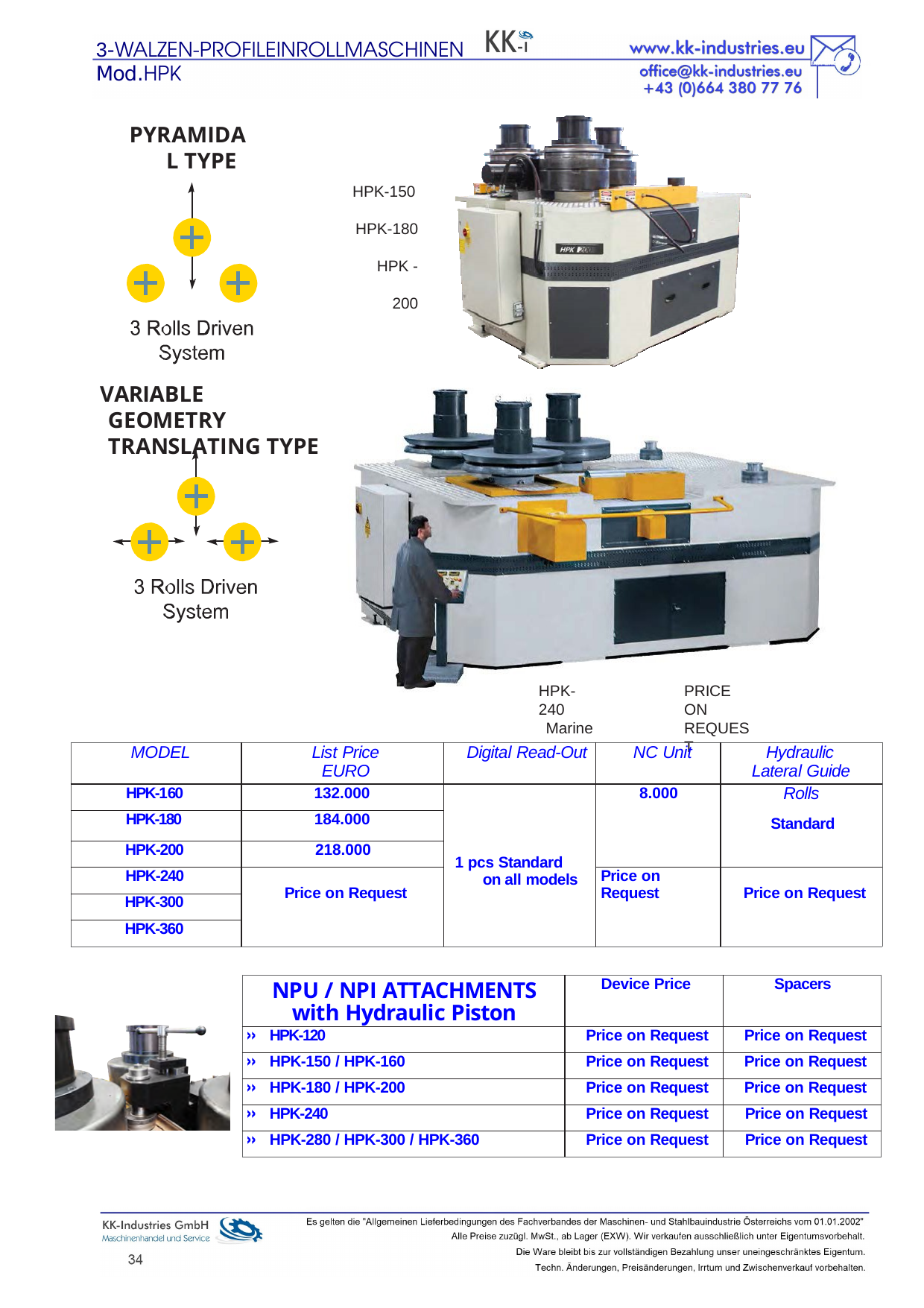

3-WALZEN-PROFILEINROLLMASCHINEN
Mod.HPK

PYRAMIDAL TYPE
HPK-150
HPK-180 HPK -200

VARIABLE GEOMETRY TRANSLATING TYPE

HPK-240
Marine
PRICE ON REQUEST
| MODEL | List Price EURO | Digital Read-Out | NC Unit | Hydraulic Lateral Guide |
| --- | --- | --- | --- | --- |
| HPK-160 | 132.000 | 1 pcs Standard on all models | 8.000 | Rolls Standard |
| HPK-180 | 184.000 |  |  |  |
| HPK-200 | 218.000 |  |  |  |
| HPK-240 | Price on Request |  | Price on Request | Price on Request |
| HPK-300 |  |  |  |  |
| HPK-360 |  |  |  |  |
| NPU / NPI ATTACHMENTS with Hydraulic Piston |  | Device Price | Spacers |
| --- | --- | --- | --- |
| » | HPK-120 | Price on Request | Price on Request |
| » | HPK-150 / HPK-160 | Price on Request | Price on Request |
| » | HPK-180 / HPK-200 | Price on Request | Price on Request |
| » | HPK-240 | Price on Request | Price on Request |
| » | HPK-280 / HPK-300 / HPK-360 | Price on Request | Price on Request |